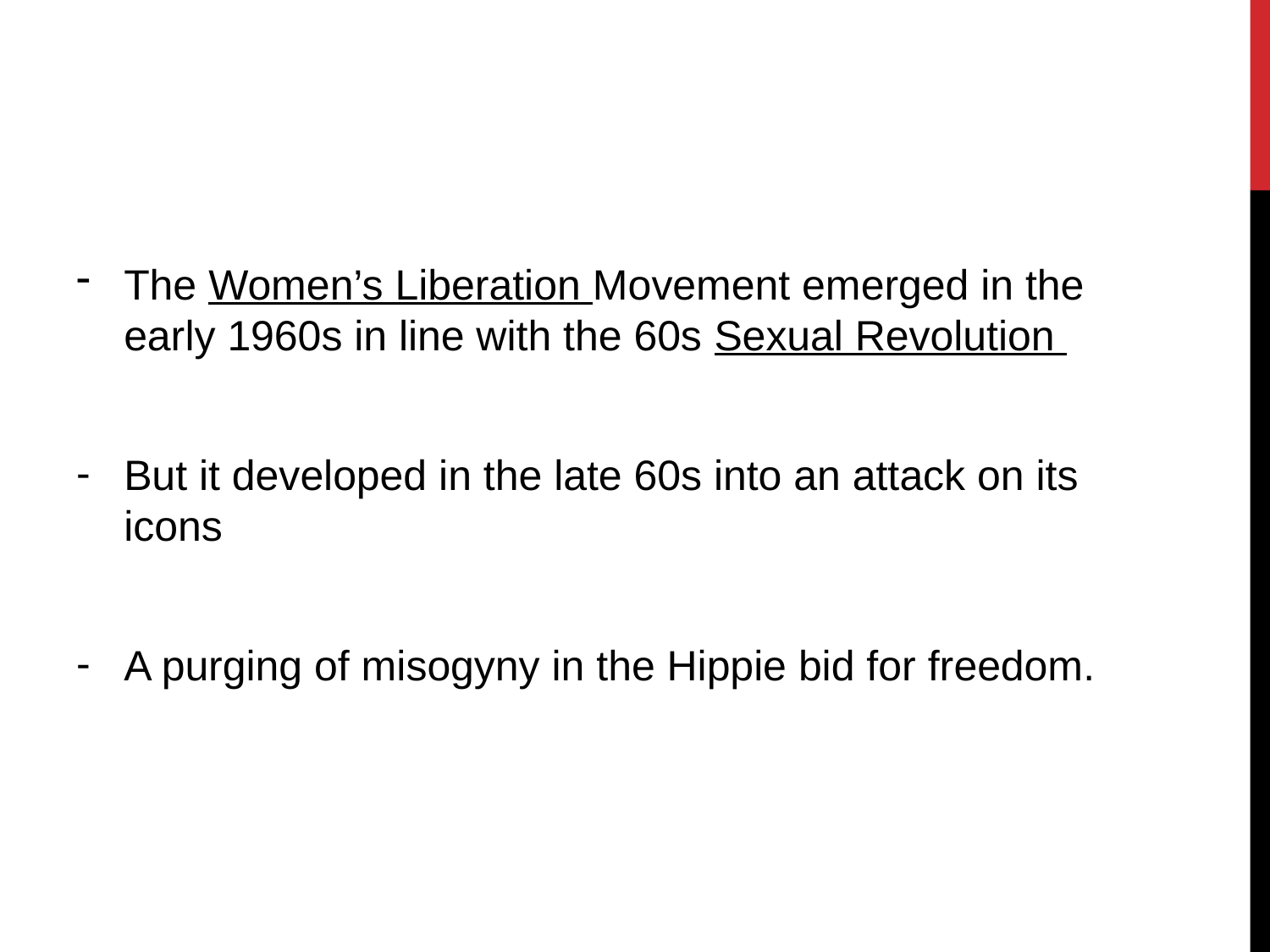

#
The Women’s Liberation Movement emerged in the early 1960s in line with the 60s Sexual Revolution

But it developed in the late 60s into an attack on its icons

A purging of misogyny in the Hippie bid for freedom.